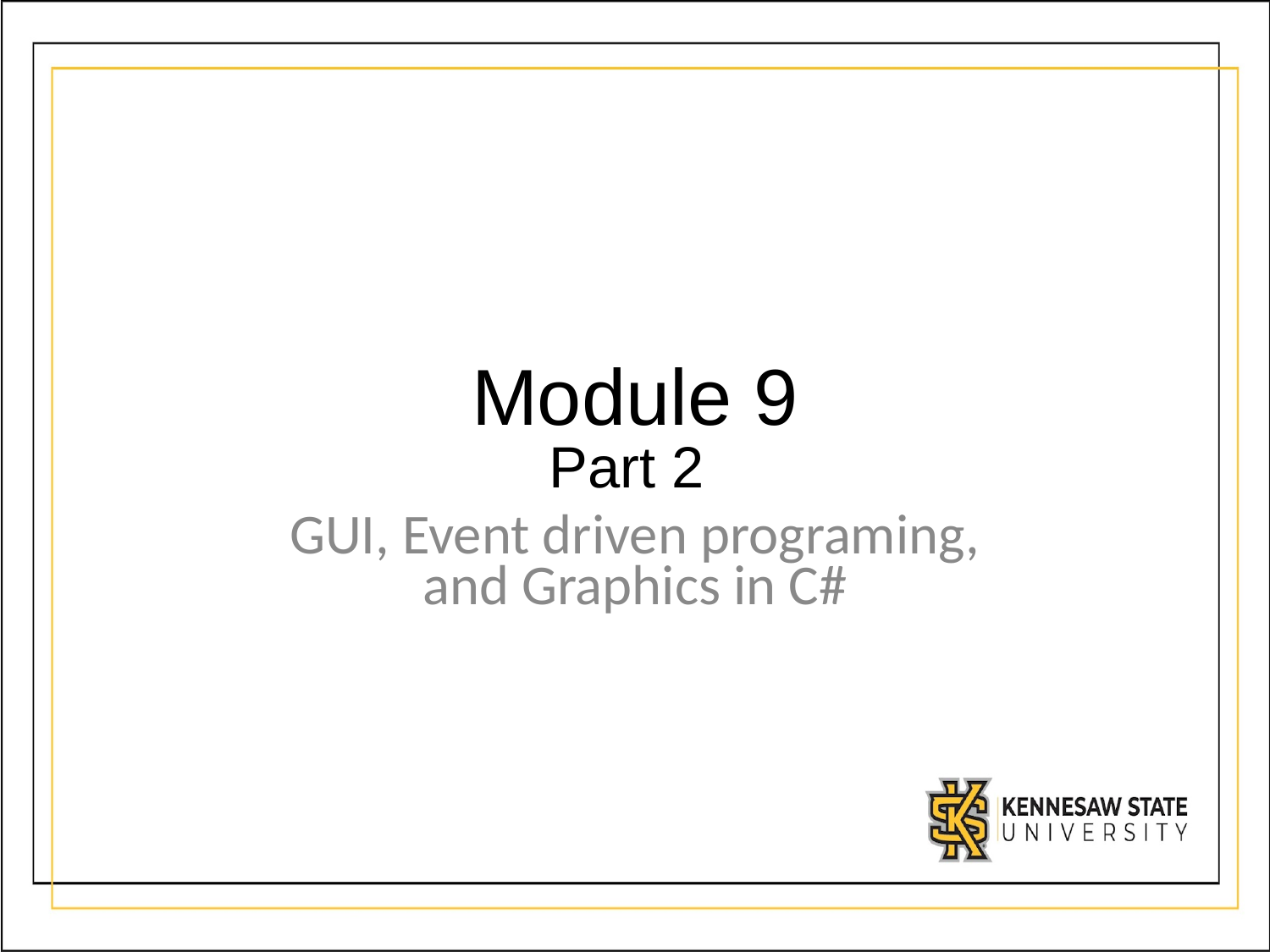

# Module 9
Part 2
GUI, Event driven programing, and Graphics in C#